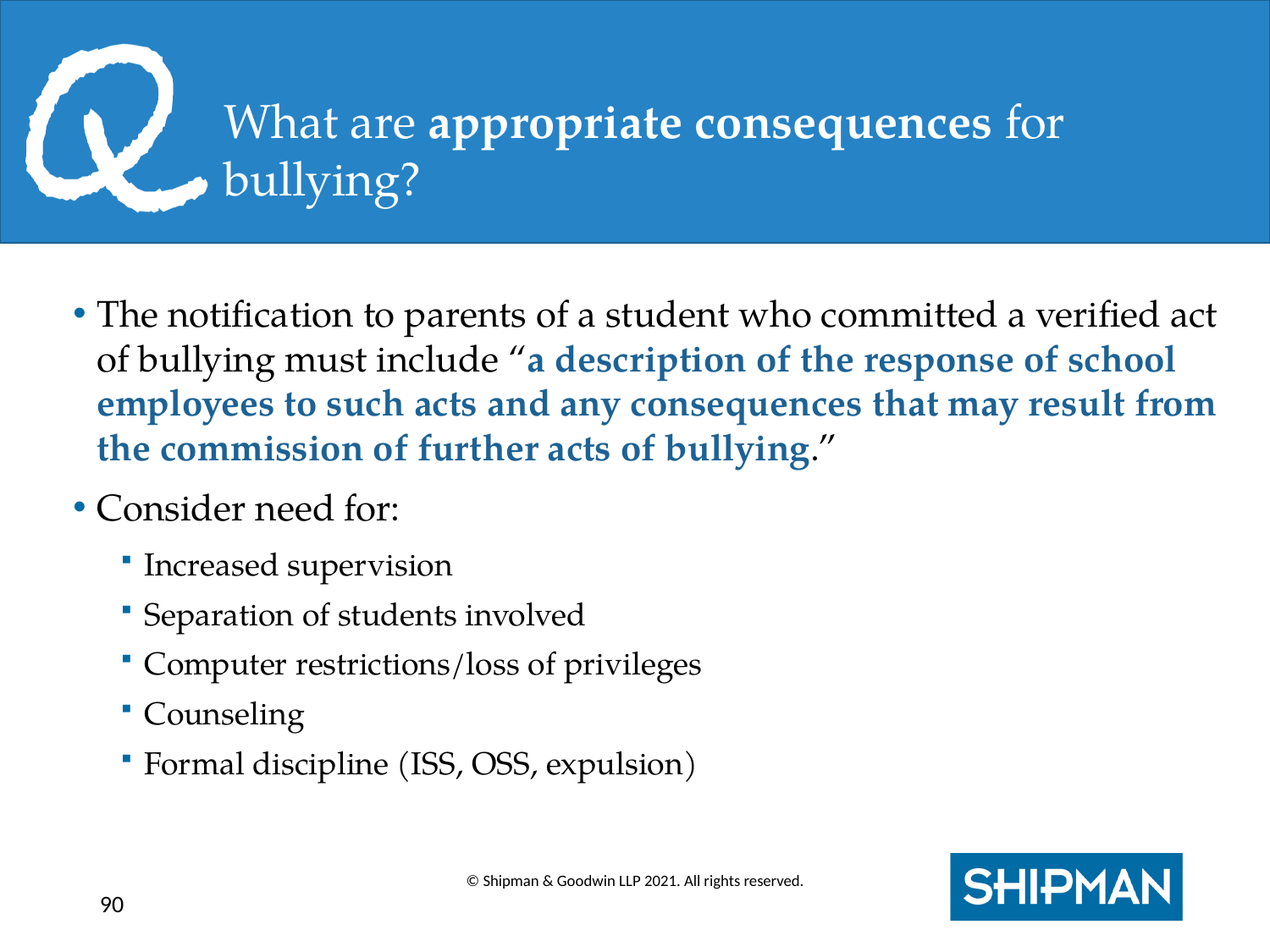

What are appropriate consequences for bullying?
The notification to parents of a student who committed a verified act of bullying must include “a description of the response of school employees to such acts and any consequences that may result from the commission of further acts of bullying.”
Consider need for:
Increased supervision
Separation of students involved
Computer restrictions/loss of privileges
Counseling
Formal discipline (ISS, OSS, expulsion)
© Shipman & Goodwin LLP 2021. All rights reserved.
90